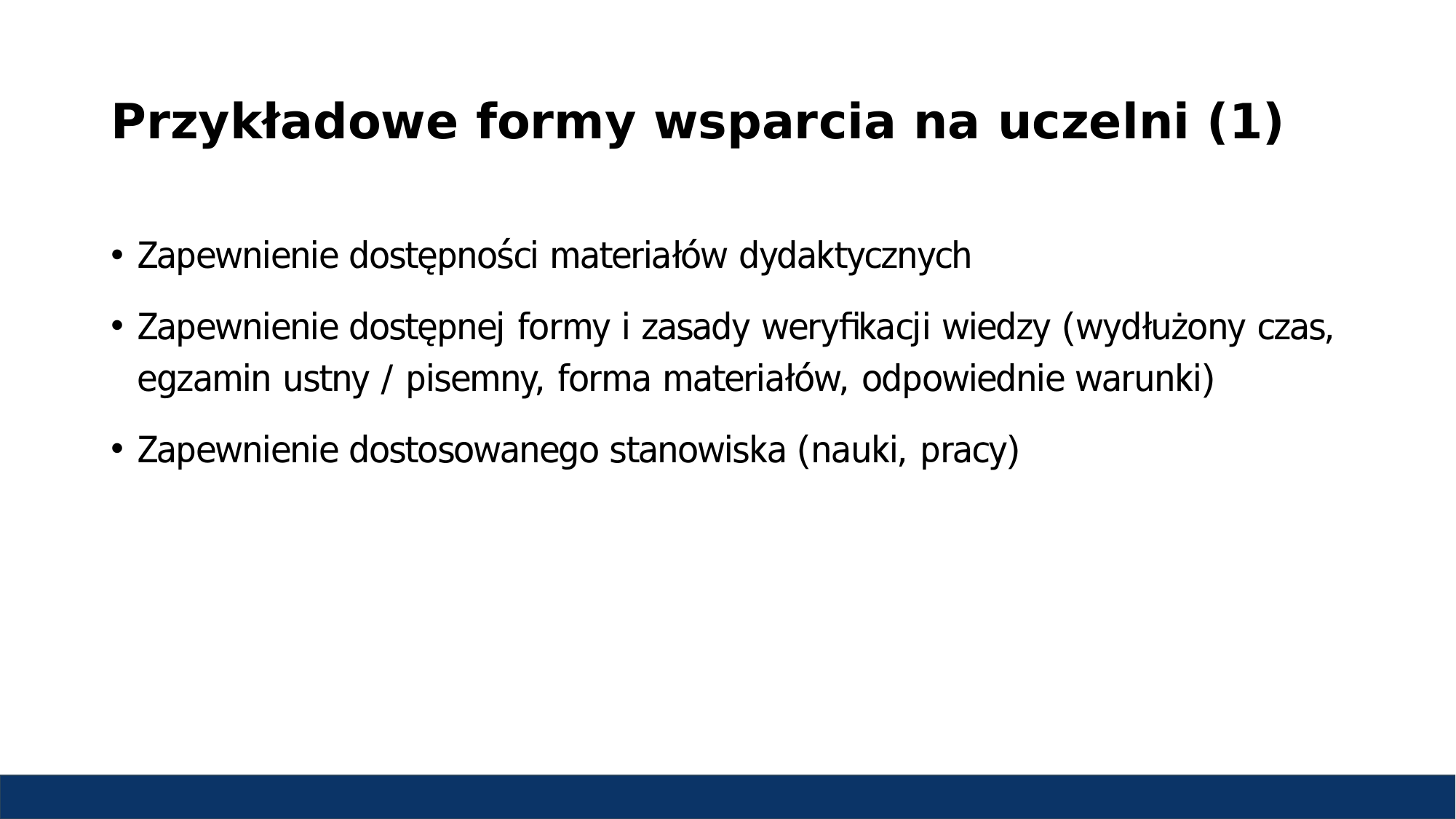

# Przykładowe formy wsparcia na uczelni (1)
Zapewnienie dostępności materiałów dydaktycznych
Zapewnienie dostępnej formy i zasady weryfikacji wiedzy (wydłużony czas, egzamin ustny / pisemny, forma materiałów, odpowiednie warunki)
Zapewnienie dostosowanego stanowiska (nauki, pracy)